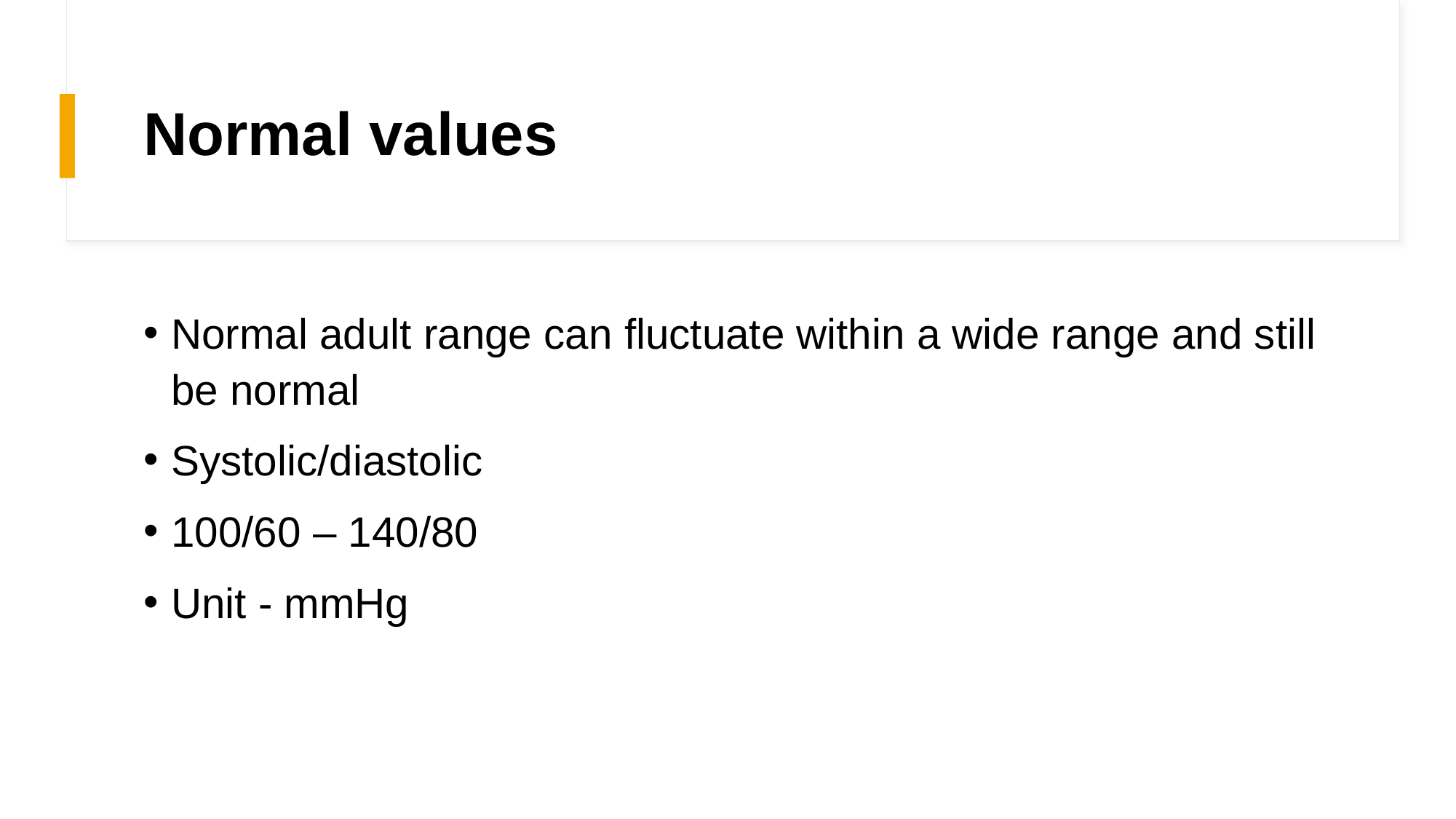

# Normal values
Normal adult range can fluctuate within a wide range and still be normal
Systolic/diastolic
100/60 – 140/80
Unit - mmHg